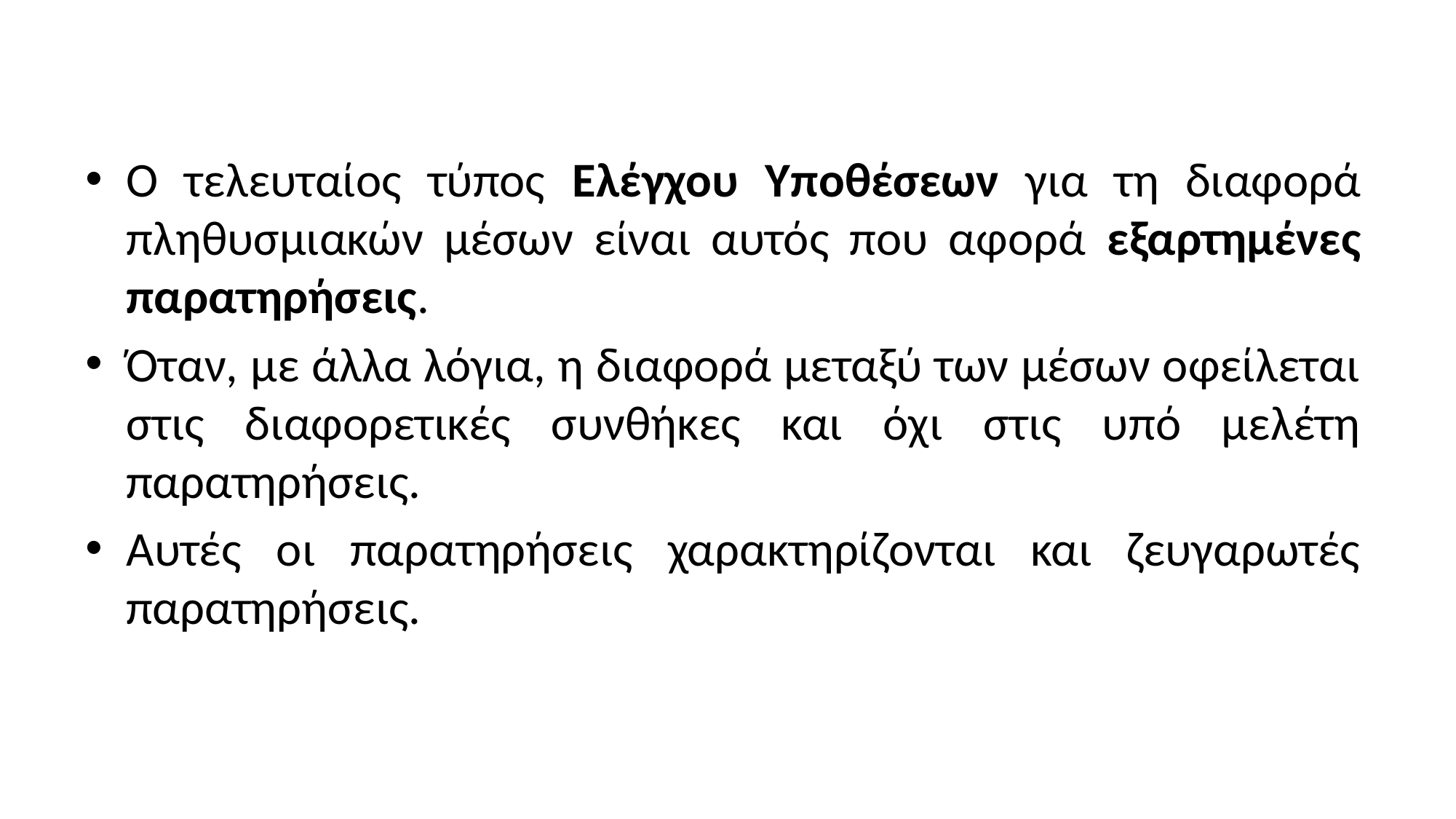

O τελευταίος τύπος Ελέγχου Υποθέσεων για τη διαφορά πληθυσμιακών μέσων είναι αυτός που αφορά εξαρτημένες παρατηρήσεις.
Όταν, με άλλα λόγια, η διαφορά μεταξύ των μέσων οφείλεται στις διαφορετικές συνθήκες και όχι στις υπό μελέτη παρατηρήσεις.
Αυτές οι παρατηρήσεις χαρακτηρίζονται και ζευγαρωτές παρατηρήσεις.